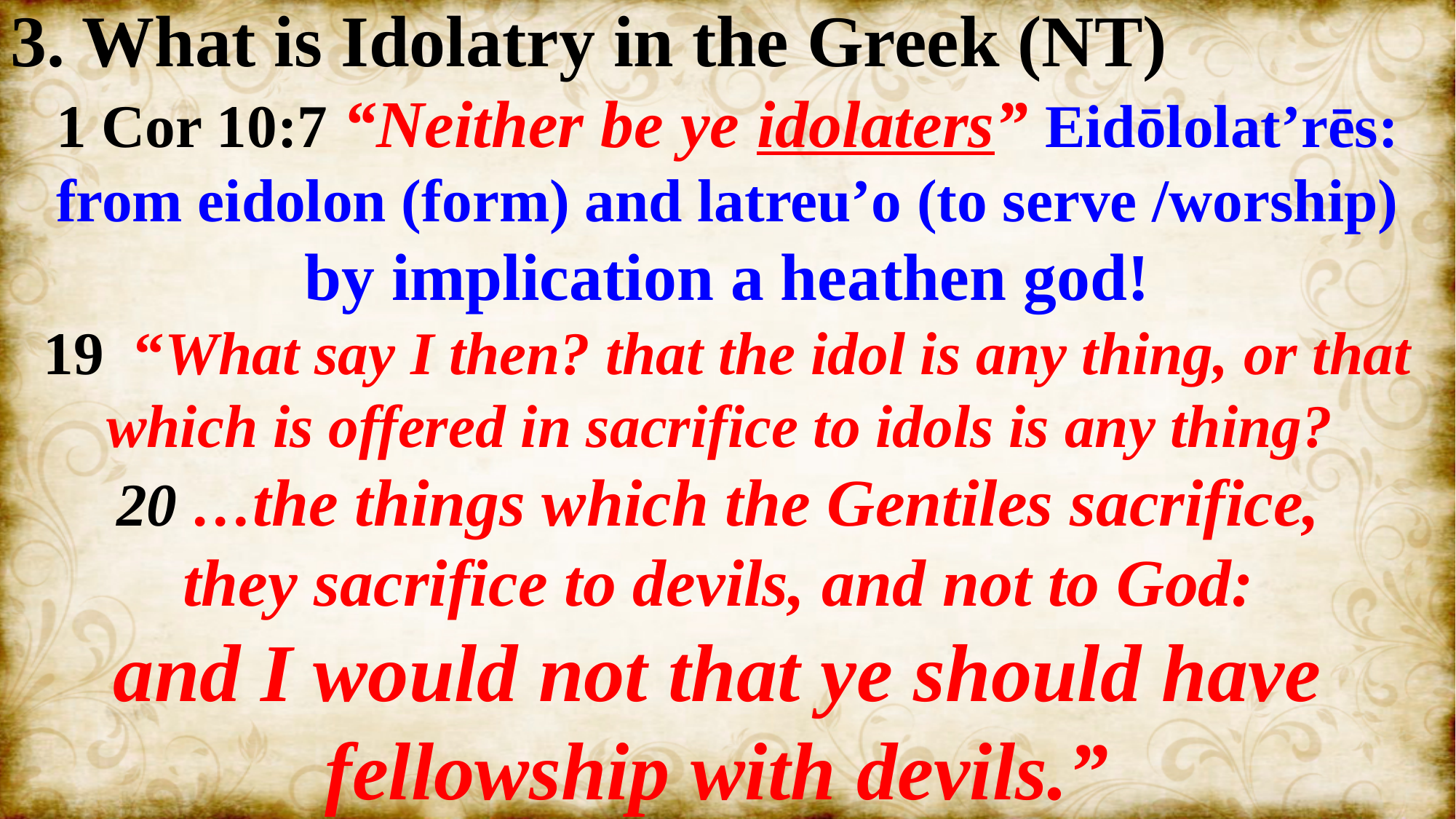

3. What is Idolatry in the Greek (NT)
1 Cor 10:7 “Neither be ye idolaters” Eidōlolat’rēs: from eidolon (form) and latreu’o (to serve /worship)
by implication a heathen god!
19  “What say I then? that the idol is any thing, or that which is offered in sacrifice to idols is any thing?
20 …the things which the Gentiles sacrifice,
they sacrifice to devils, and not to God:
and I would not that ye should have
fellowship with devils.”